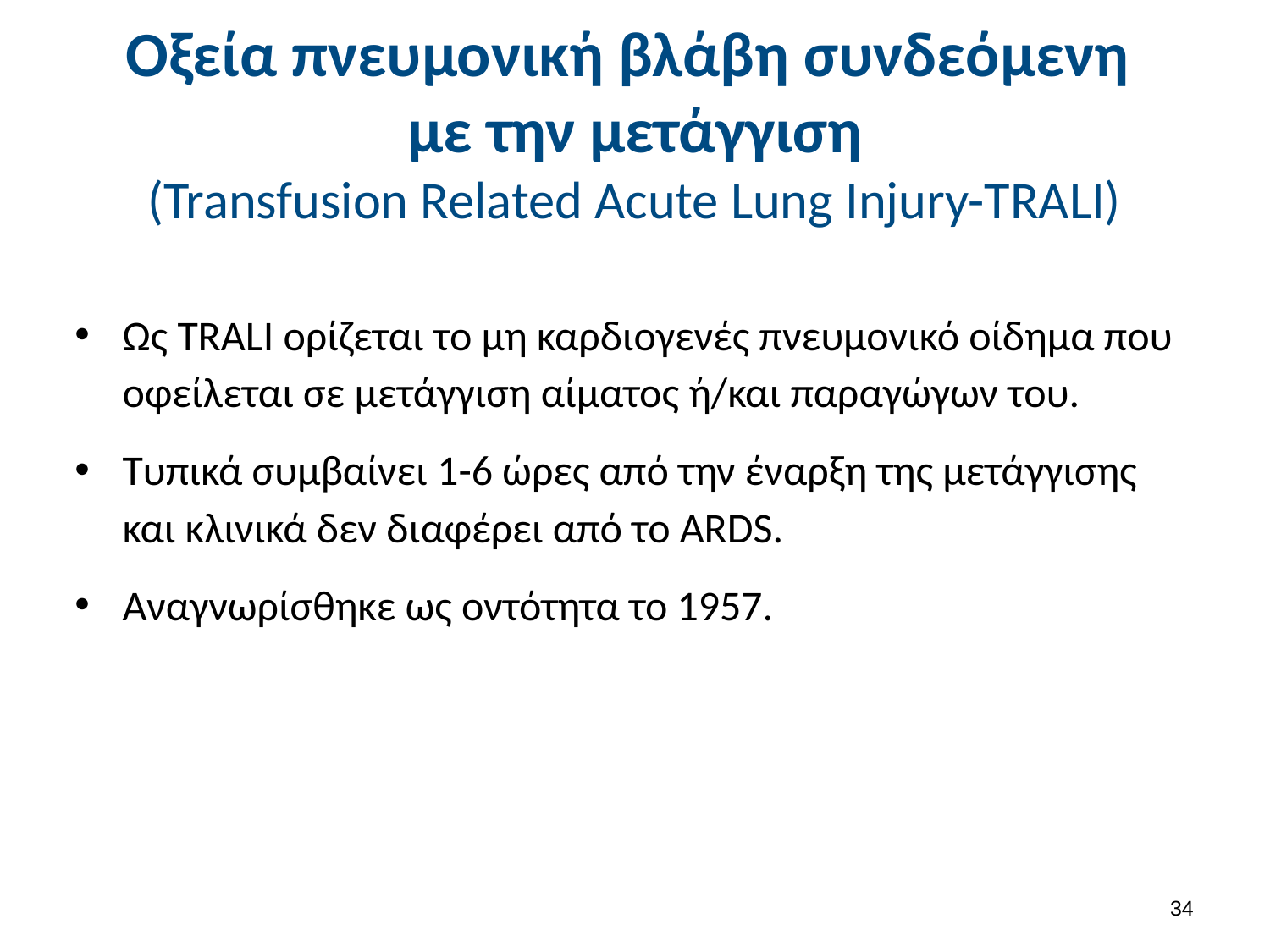

# Οξεία πνευμονική βλάβη συνδεόμενη με την μετάγγιση (Transfusion Related Acute Lung Injury-TRALI)
Ως TRALI ορίζεται το μη καρδιογενές πνευμονικό οίδημα που οφείλεται σε μετάγγιση αίματος ή/και παραγώγων του.
Τυπικά συμβαίνει 1-6 ώρες από την έναρξη της μετάγγισης και κλινικά δεν διαφέρει από το ARDS.
Αναγνωρίσθηκε ως οντότητα το 1957.
34